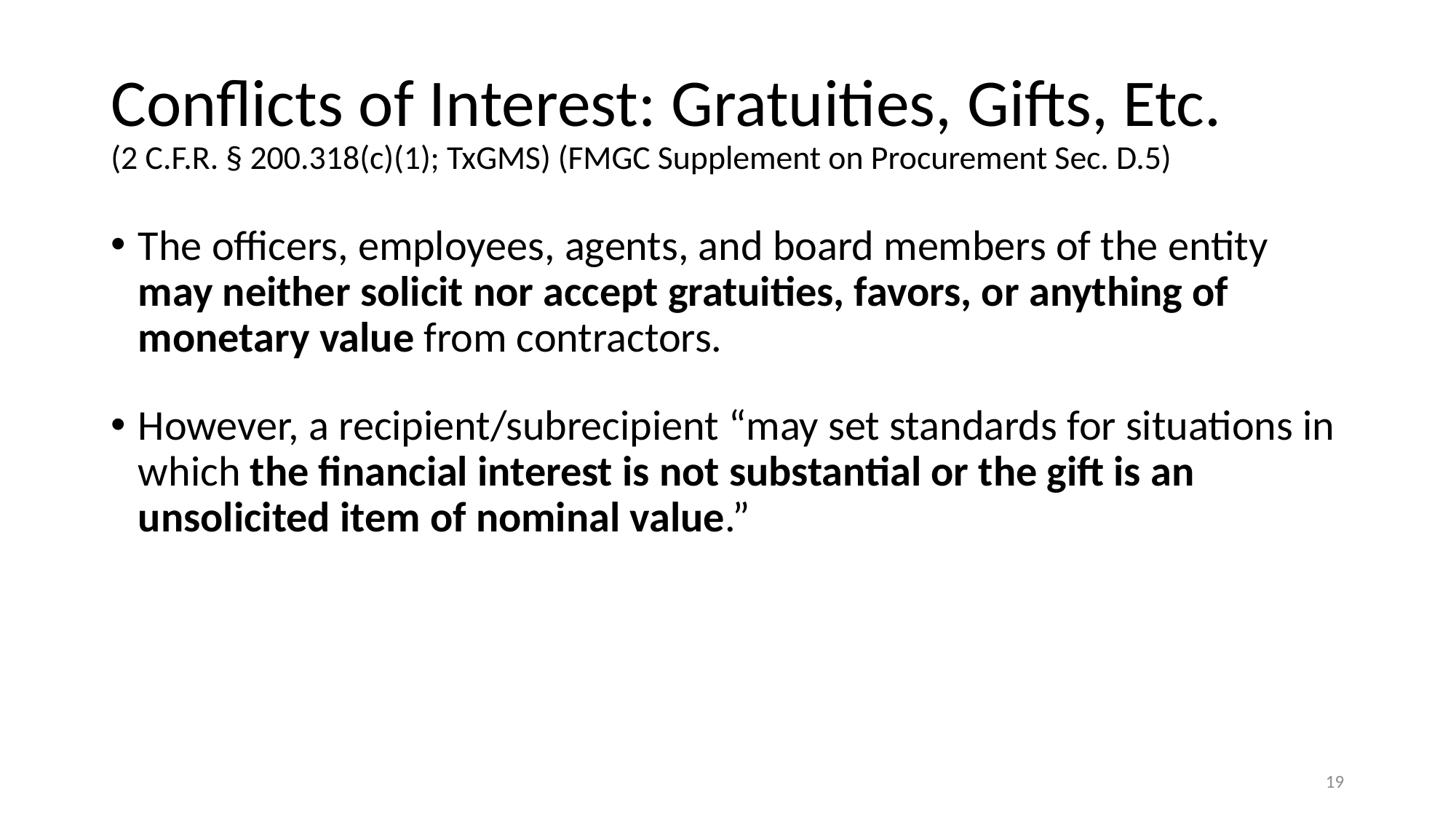

# Conflicts of Interest: Gratuities, Gifts, Etc. (2 C.F.R. § 200.318(c)(1); TxGMS) (FMGC Supplement on Procurement Sec. D.5)
The officers, employees, agents, and board members of the entity may neither solicit nor accept gratuities, favors, or anything of monetary value from contractors.
However, a recipient/subrecipient “may set standards for situations in which the financial interest is not substantial or the gift is an unsolicited item of nominal value.”
19